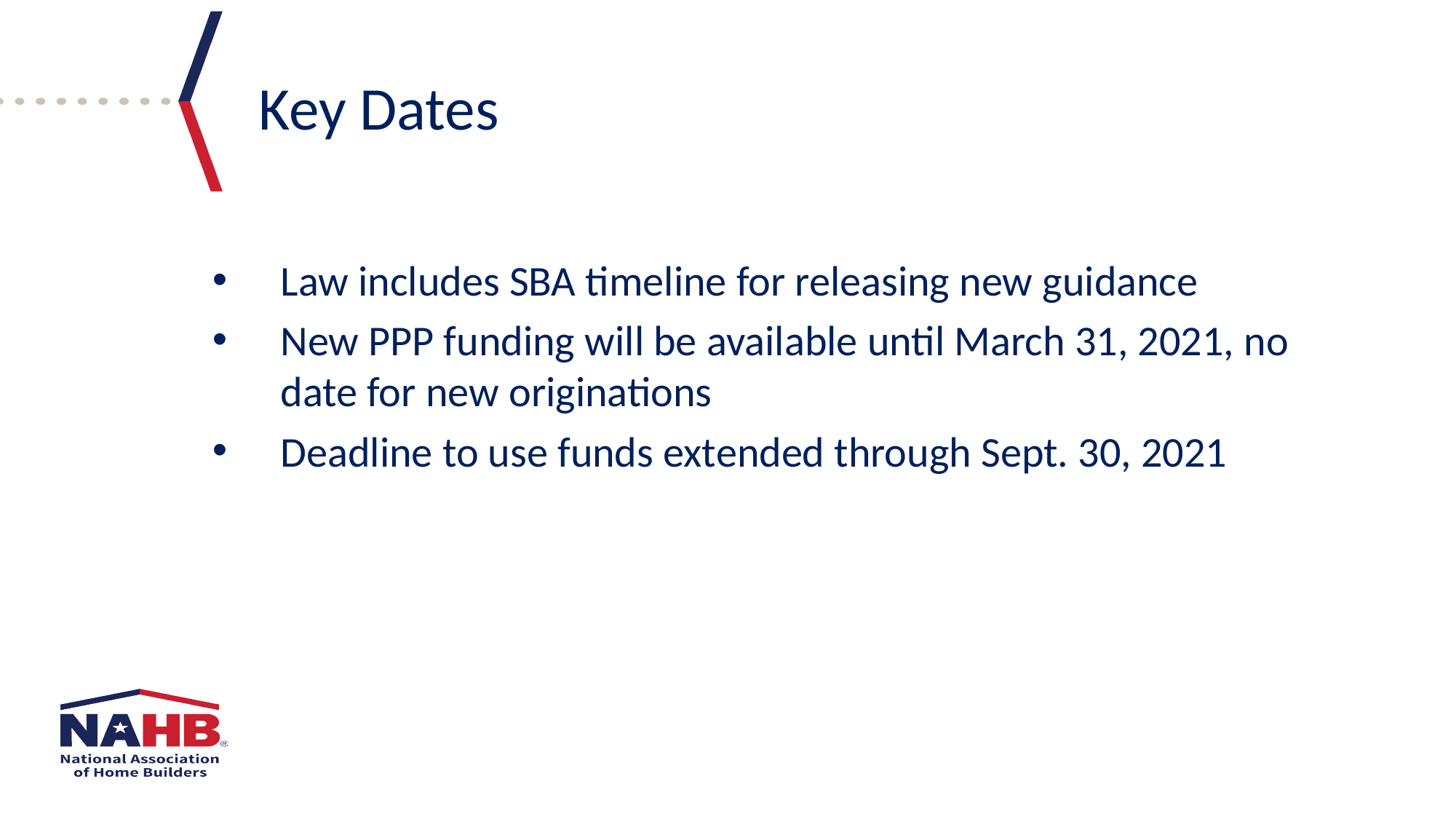

Key Dates
Law includes SBA timeline for releasing new guidance
New PPP funding will be available until March 31, 2021, no date for new originations
Deadline to use funds extended through Sept. 30, 2021